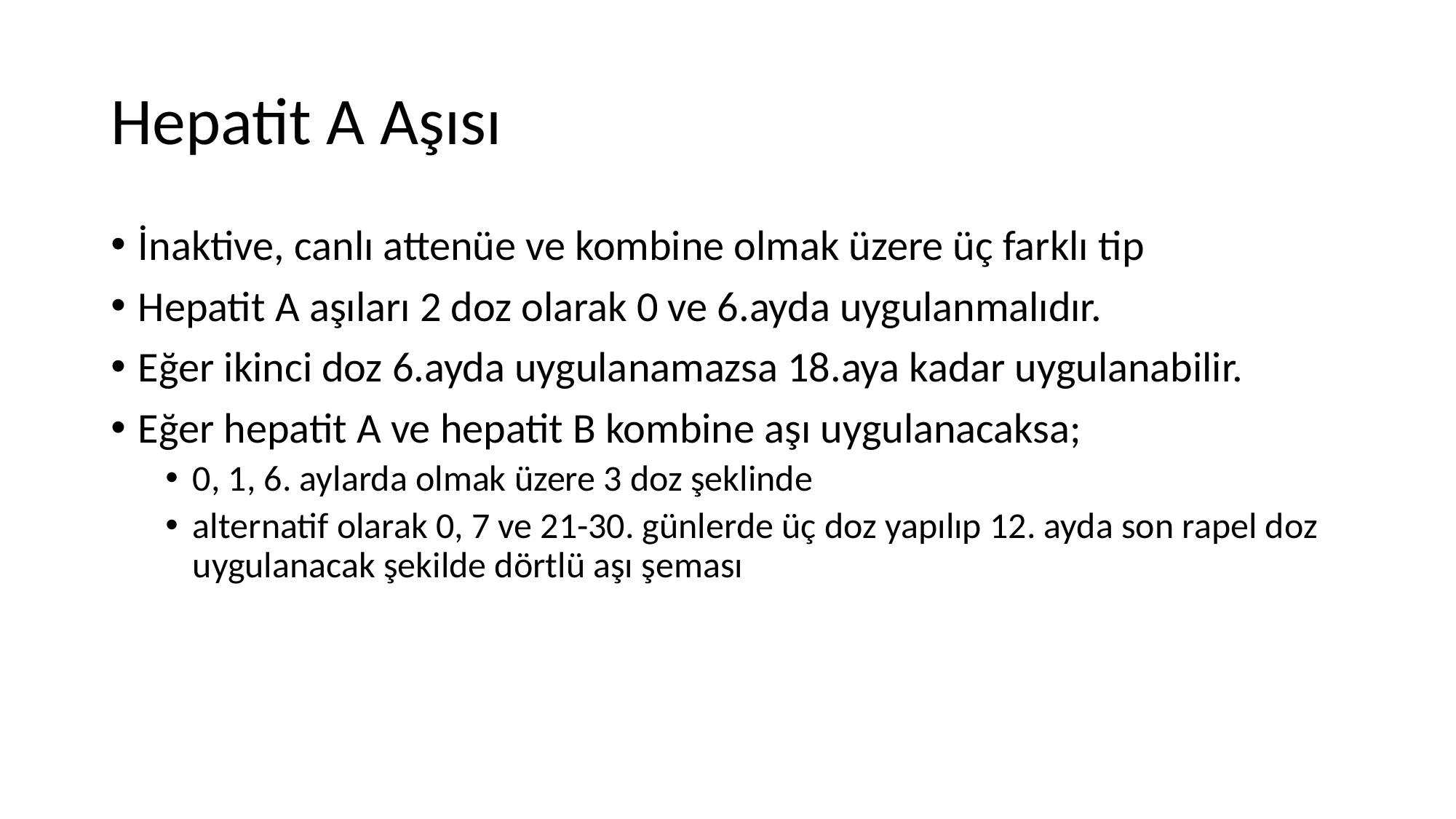

# Hepatit A Aşısı
İnaktive, canlı attenüe ve kombine olmak üzere üç farklı tip
Hepatit A aşıları 2 doz olarak 0 ve 6.ayda uygulanmalıdır.
Eğer ikinci doz 6.ayda uygulanamazsa 18.aya kadar uygulanabilir.
Eğer hepatit A ve hepatit B kombine aşı uygulanacaksa;
0, 1, 6. aylarda olmak üzere 3 doz şeklinde
alternatif olarak 0, 7 ve 21-30. günlerde üç doz yapılıp 12. ayda son rapel doz uygulanacak şekilde dörtlü aşı şeması